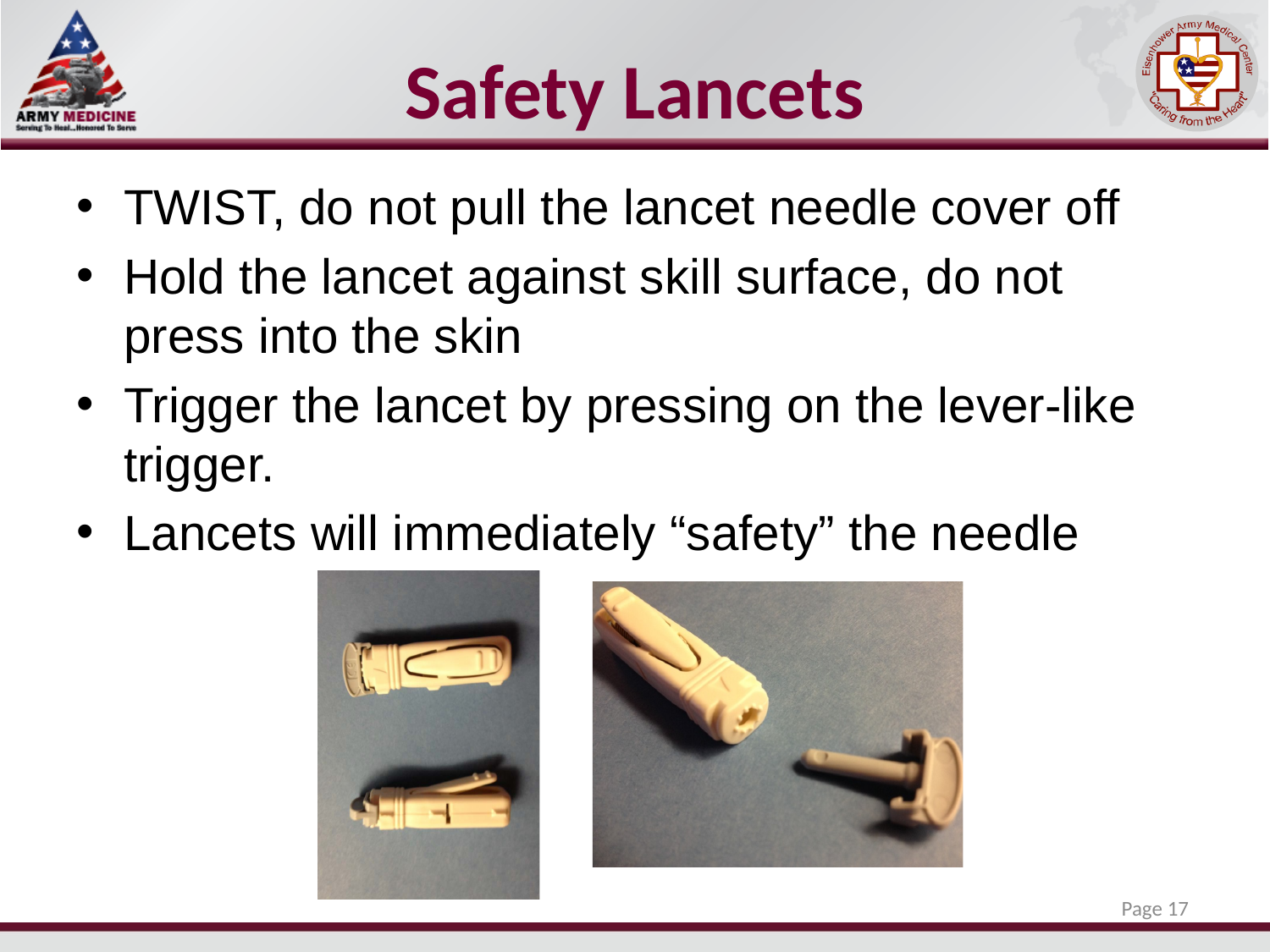

# Safety Lancets
TWIST, do not pull the lancet needle cover off
Hold the lancet against skill surface, do not press into the skin
Trigger the lancet by pressing on the lever-like trigger.
Lancets will immediately “safety” the needle

Page 17